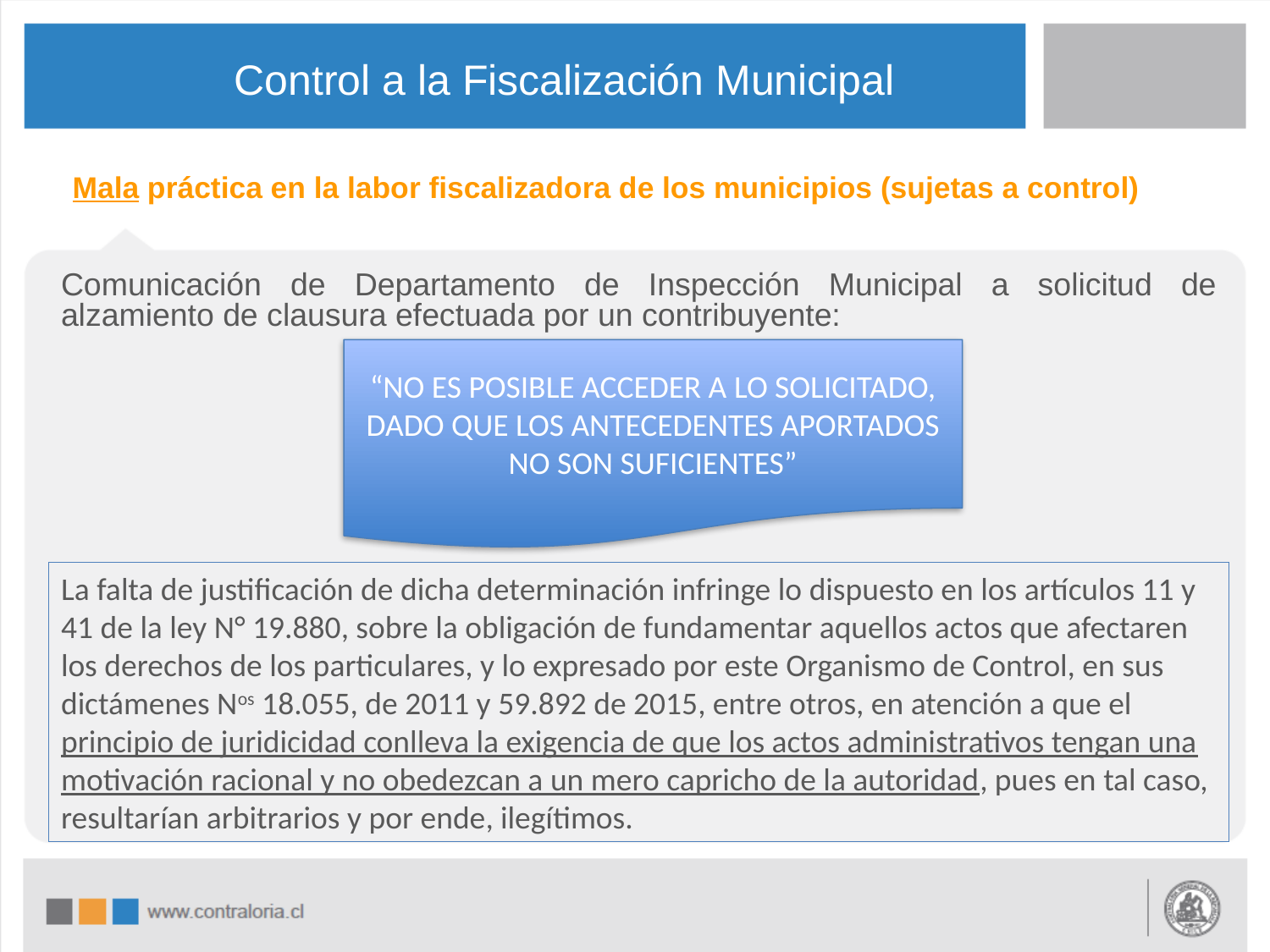

Control a la Fiscalización Municipal
Mala práctica en la labor fiscalizadora de los municipios (sujetas a control)
Comunicación de Departamento de Inspección Municipal a solicitud de alzamiento de clausura efectuada por un contribuyente:
“NO ES POSIBLE ACCEDER A LO SOLICITADO, DADO QUE LOS ANTECEDENTES APORTADOS NO SON SUFICIENTES”
La falta de justificación de dicha determinación infringe lo dispuesto en los artículos 11 y 41 de la ley N° 19.880, sobre la obligación de fundamentar aquellos actos que afectaren los derechos de los particulares, y lo expresado por este Organismo de Control, en sus dictámenes Nos 18.055, de 2011 y 59.892 de 2015, entre otros, en atención a que el principio de juridicidad conlleva la exigencia de que los actos administrativos tengan una motivación racional y no obedezcan a un mero capricho de la autoridad, pues en tal caso, resultarían arbitrarios y por ende, ilegítimos.